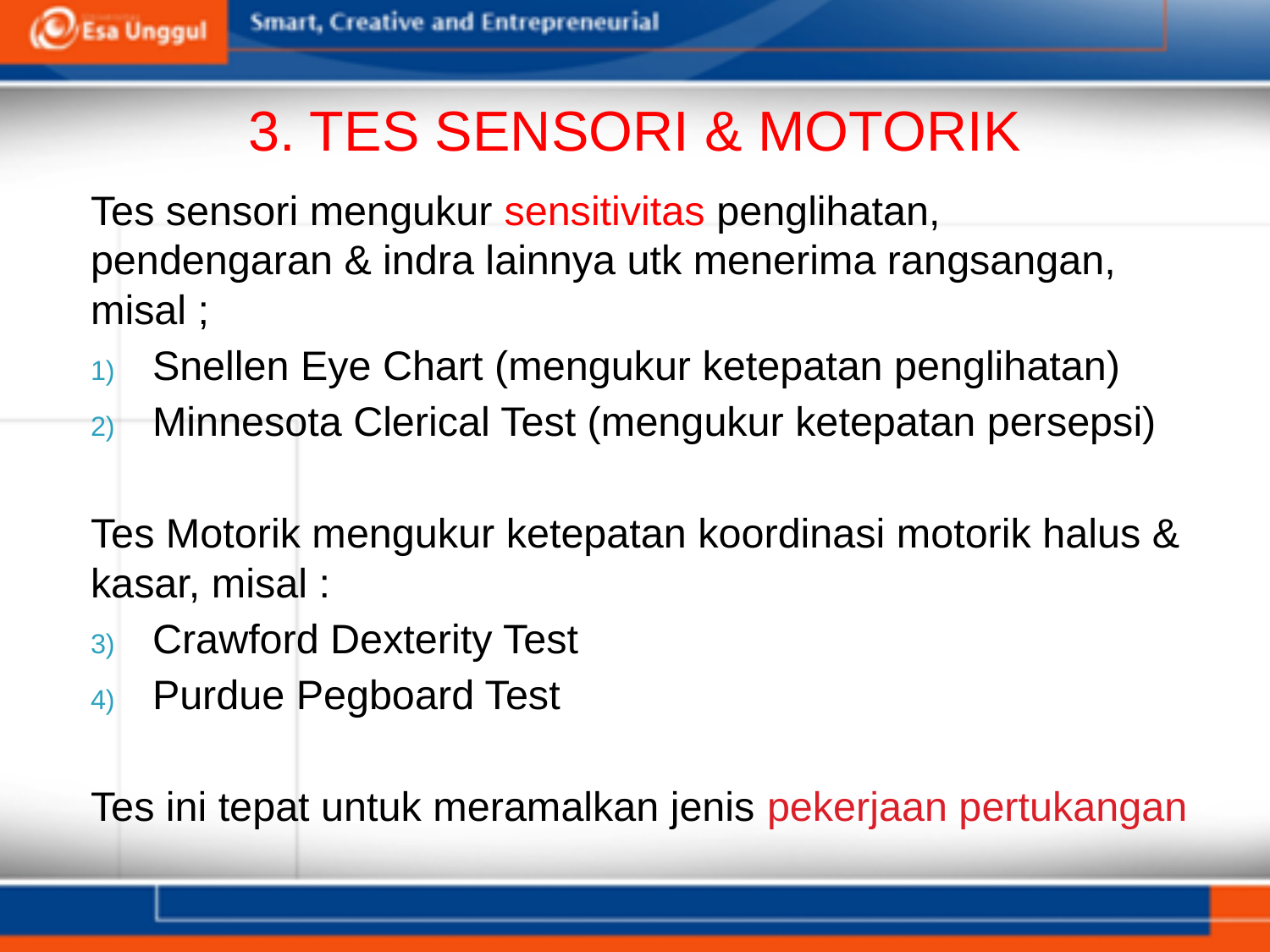

# 3. TES SENSORI & MOTORIK
Tes sensori mengukur sensitivitas penglihatan, pendengaran & indra lainnya utk menerima rangsangan, misal ;
Snellen Eye Chart (mengukur ketepatan penglihatan)
Minnesota Clerical Test (mengukur ketepatan persepsi)

Tes Motorik mengukur ketepatan koordinasi motorik halus & kasar, misal :
Crawford Dexterity Test
Purdue Pegboard Test

Tes ini tepat untuk meramalkan jenis pekerjaan pertukangan